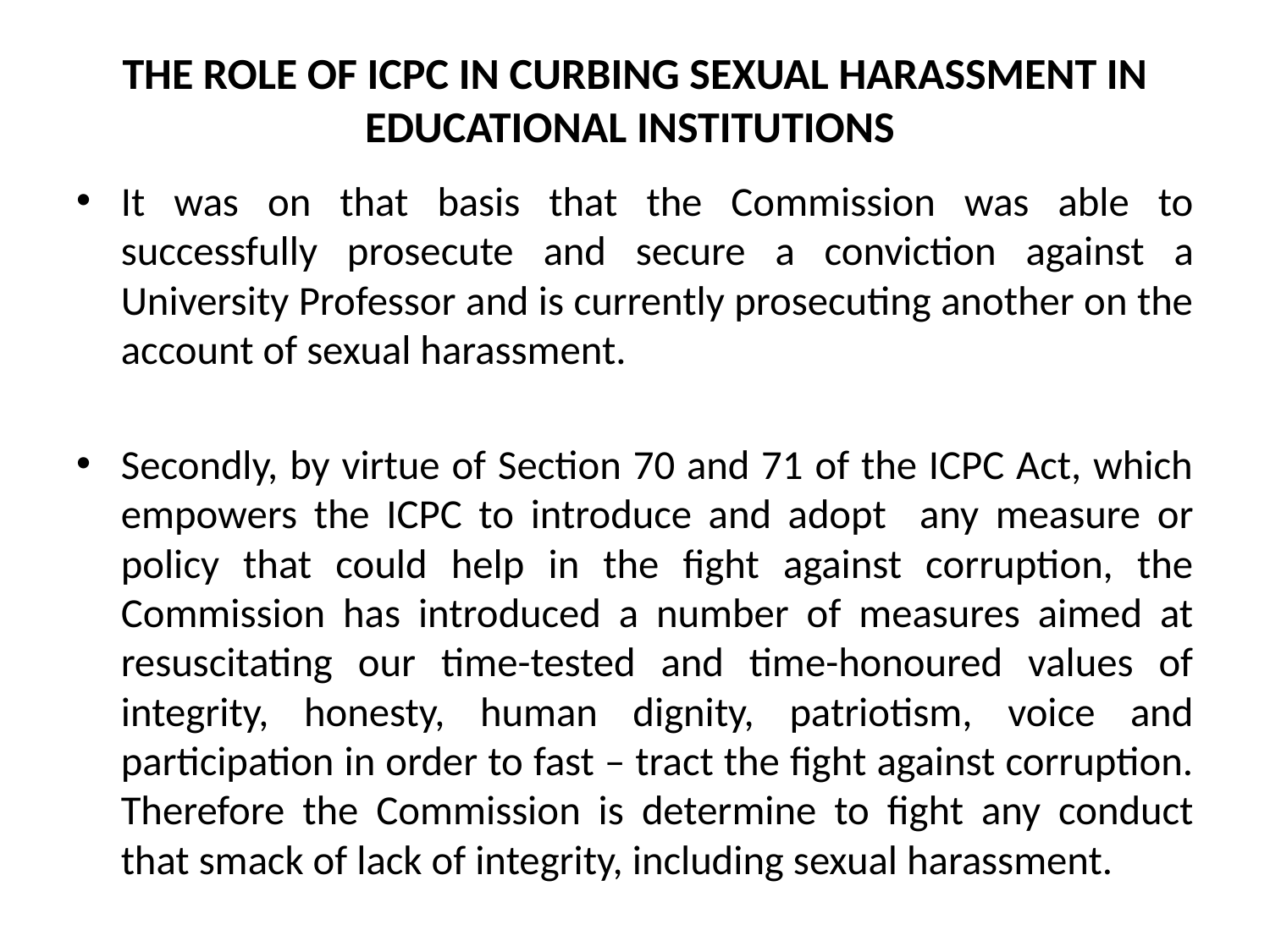

# THE ROLE OF ICPC IN CURBING SEXUAL HARASSMENT IN EDUCATIONAL INSTITUTIONS
It was on that basis that the Commission was able to successfully prosecute and secure a conviction against a University Professor and is currently prosecuting another on the account of sexual harassment.

Secondly, by virtue of Section 70 and 71 of the ICPC Act, which empowers the ICPC to introduce and adopt  any measure or policy that could help in the fight against corruption, the Commission has introduced a number of measures aimed at resuscitating our time-tested and time-honoured values of integrity, honesty, human dignity, patriotism, voice and participation in order to fast – tract the fight against corruption. Therefore the Commission is determine to fight any conduct that smack of lack of integrity, including sexual harassment.